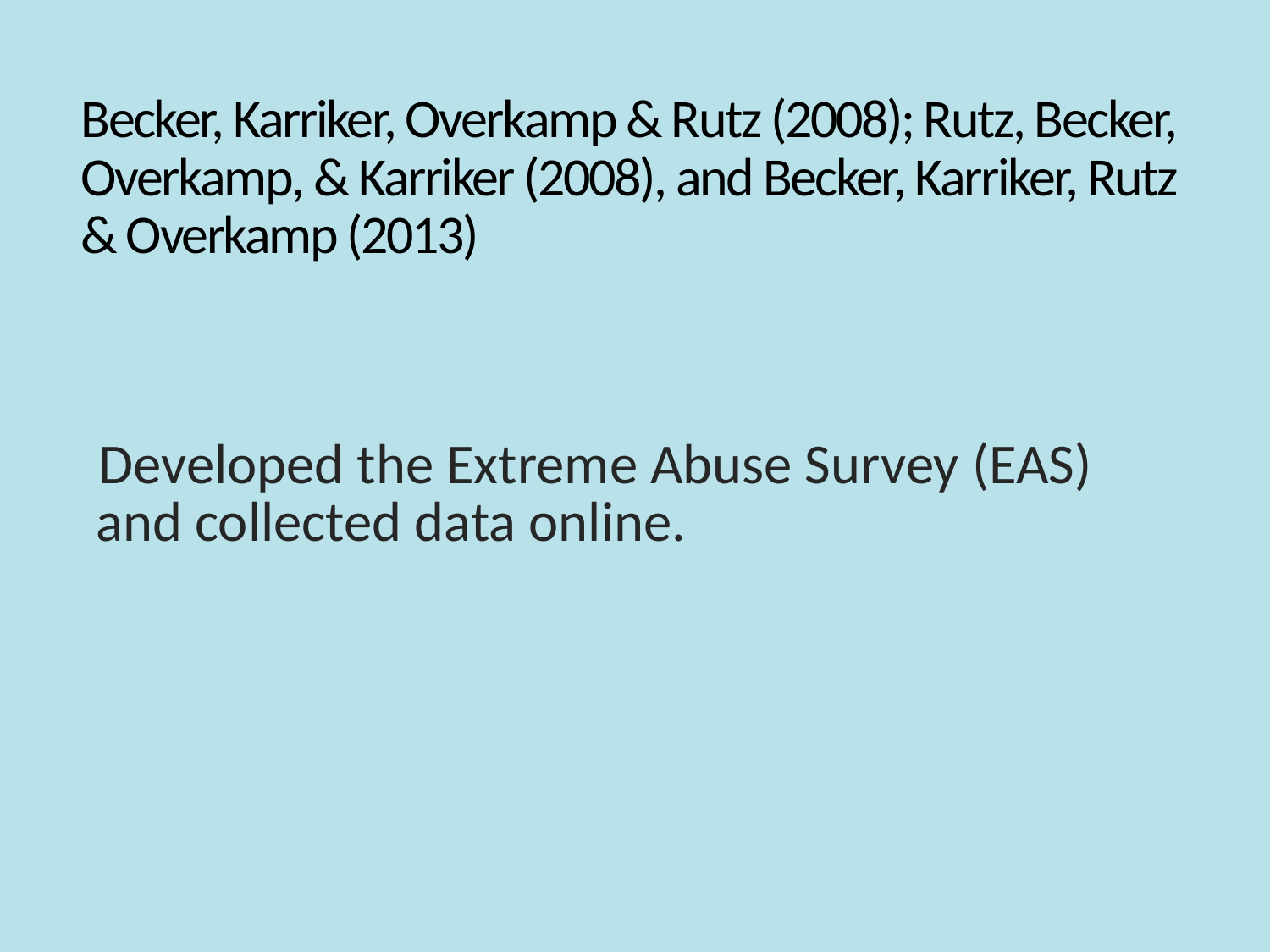

# Becker, Karriker, Overkamp & Rutz (2008); Rutz, Becker, Overkamp, & Karriker (2008), and Becker, Karriker, Rutz & Overkamp (2013)

Developed the Extreme Abuse Survey (EAS) and collected data online.